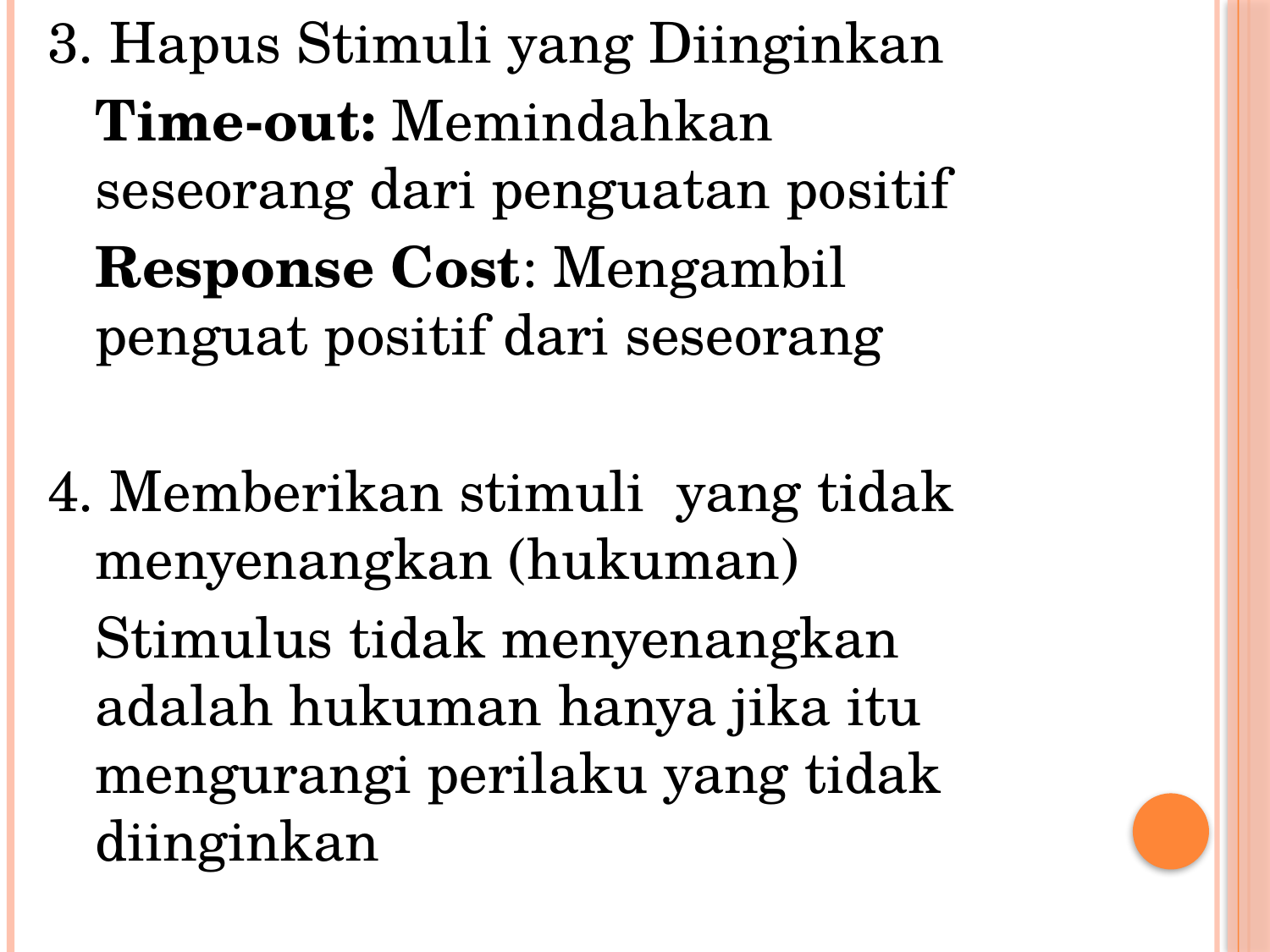

3. Hapus Stimuli yang Diinginkan
Time-out: Memindahkan seseorang dari penguatan positif
Response Cost: Mengambil penguat positif dari seseorang

4. Memberikan stimuli  yang tidak menyenangkan (hukuman)
Stimulus tidak menyenangkan adalah hukuman hanya jika itu mengurangi perilaku yang tidak diinginkan